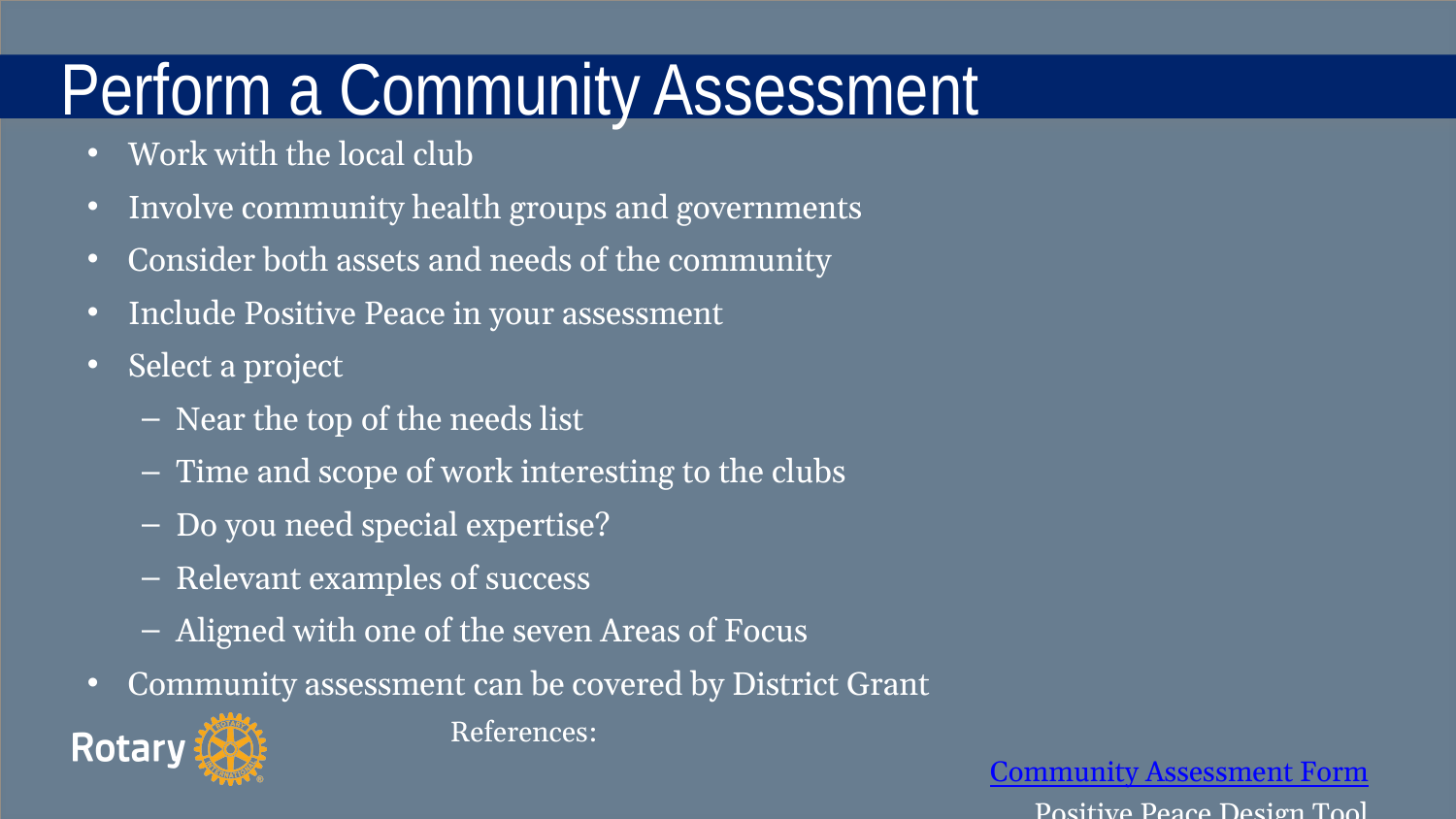

# Perform a Community Assessment
Work with the local club
Involve community health groups and governments
Consider both assets and needs of the community
Include Positive Peace in your assessment
Select a project
Near the top of the needs list
Time and scope of work interesting to the clubs
Do you need special expertise?
Relevant examples of success
Aligned with one of the seven Areas of Focus
Community assessment can be covered by District Grant					    References:
Community Assessment Form
Positive Peace Design Tool